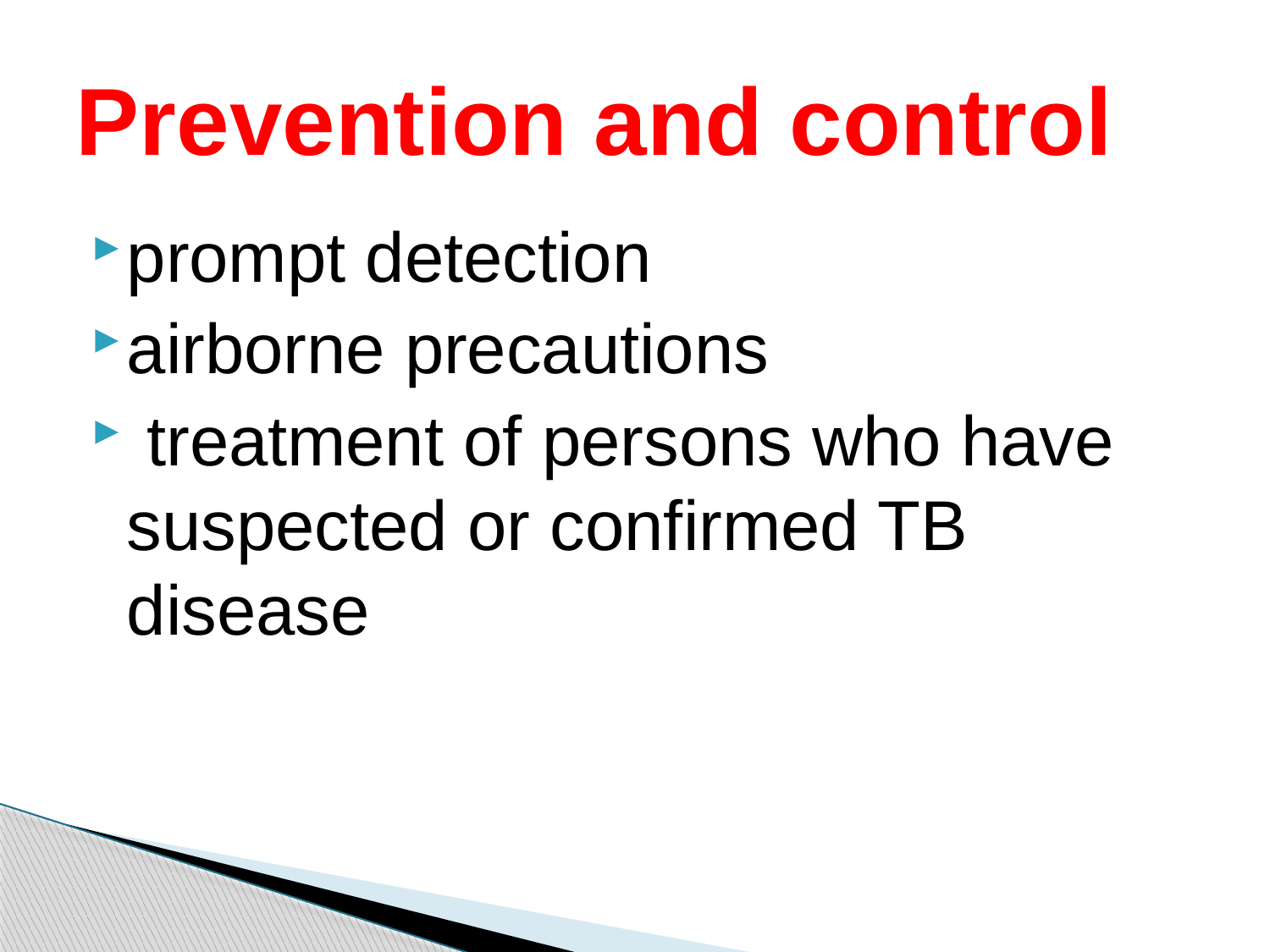

# Prevention and control
prompt detection
airborne precautions
 treatment of persons who have suspected or confirmed TB disease